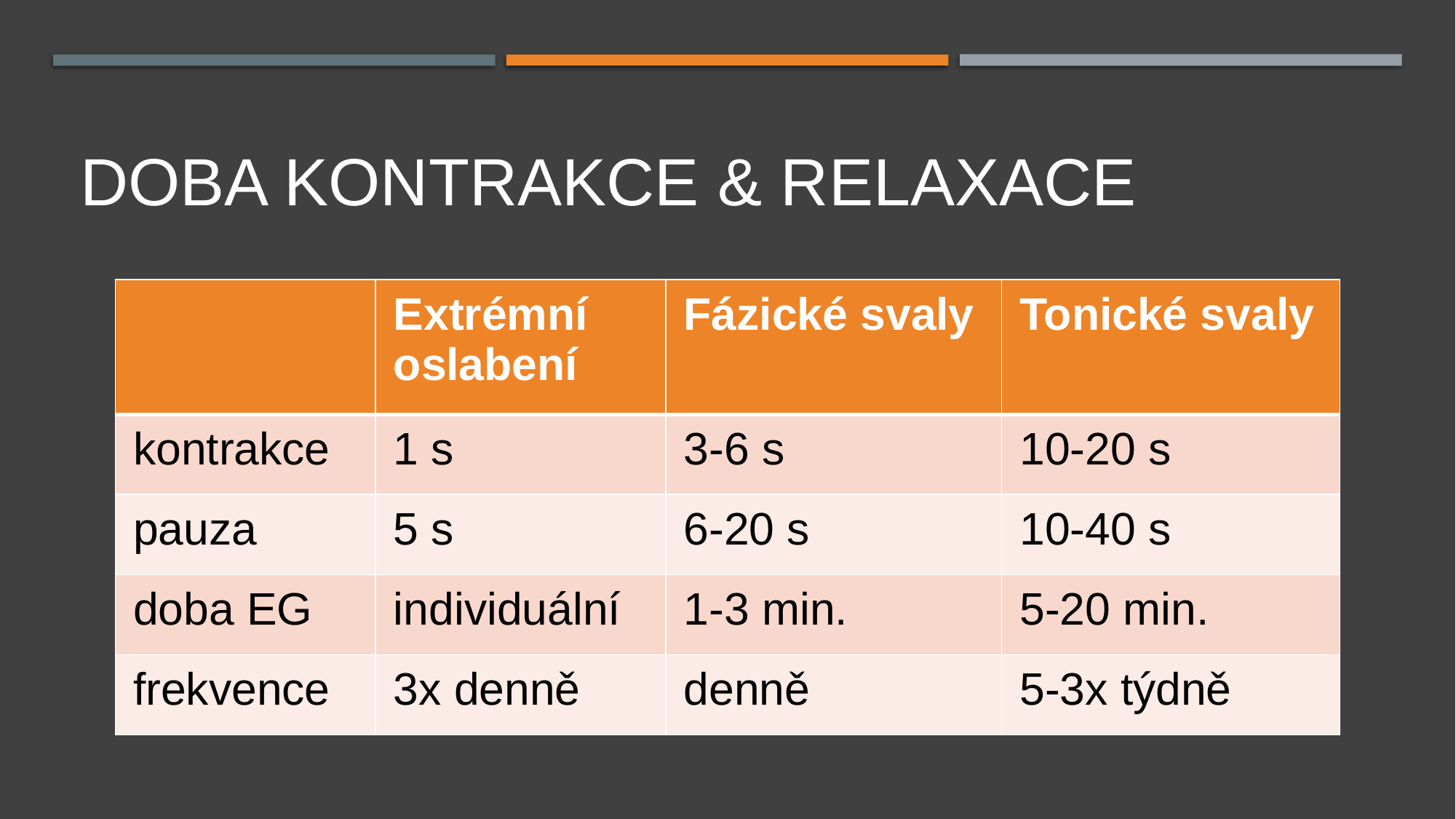

# DOBA KONTRAKCE & RELAXACE
|  | Extrémní oslabení | Fázické svaly | Tonické svaly |
| --- | --- | --- | --- |
| kontrakce | 1 s | 3-6 s | 10-20 s |
| pauza | 5 s | 6-20 s | 10-40 s |
| doba EG | individuální | 1-3 min. | 5-20 min. |
| frekvence | 3x denně | denně | 5-3x týdně |